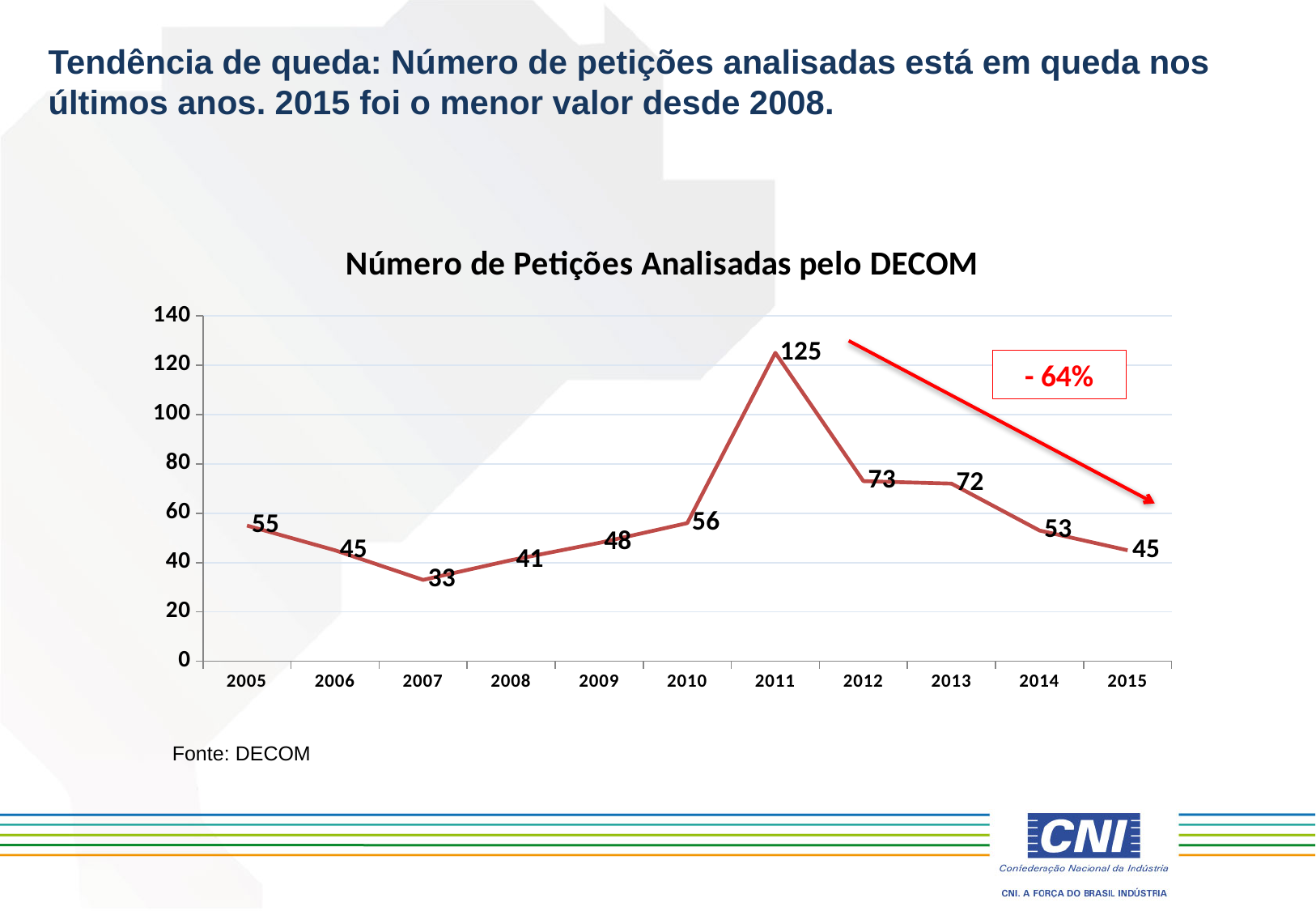

Tendência de queda: Número de petições analisadas está em queda nos últimos anos. 2015 foi o menor valor desde 2008.

### Chart: Número de Petições Analisadas pelo DECOM

| Category |  |
|---|---|
| 2005 | 55.0 |
| 2006 | 45.0 |
| 2007 | 33.0 |
| 2008 | 41.0 |
| 2009 | 48.0 |
| 2010 | 56.0 |
| 2011 | 125.0 |
| 2012 | 73.0 |
| 2013 | 72.0 |
| 2014 | 53.0 |
| 2015 | 45.0 |
- 64%
Fonte: DECOM